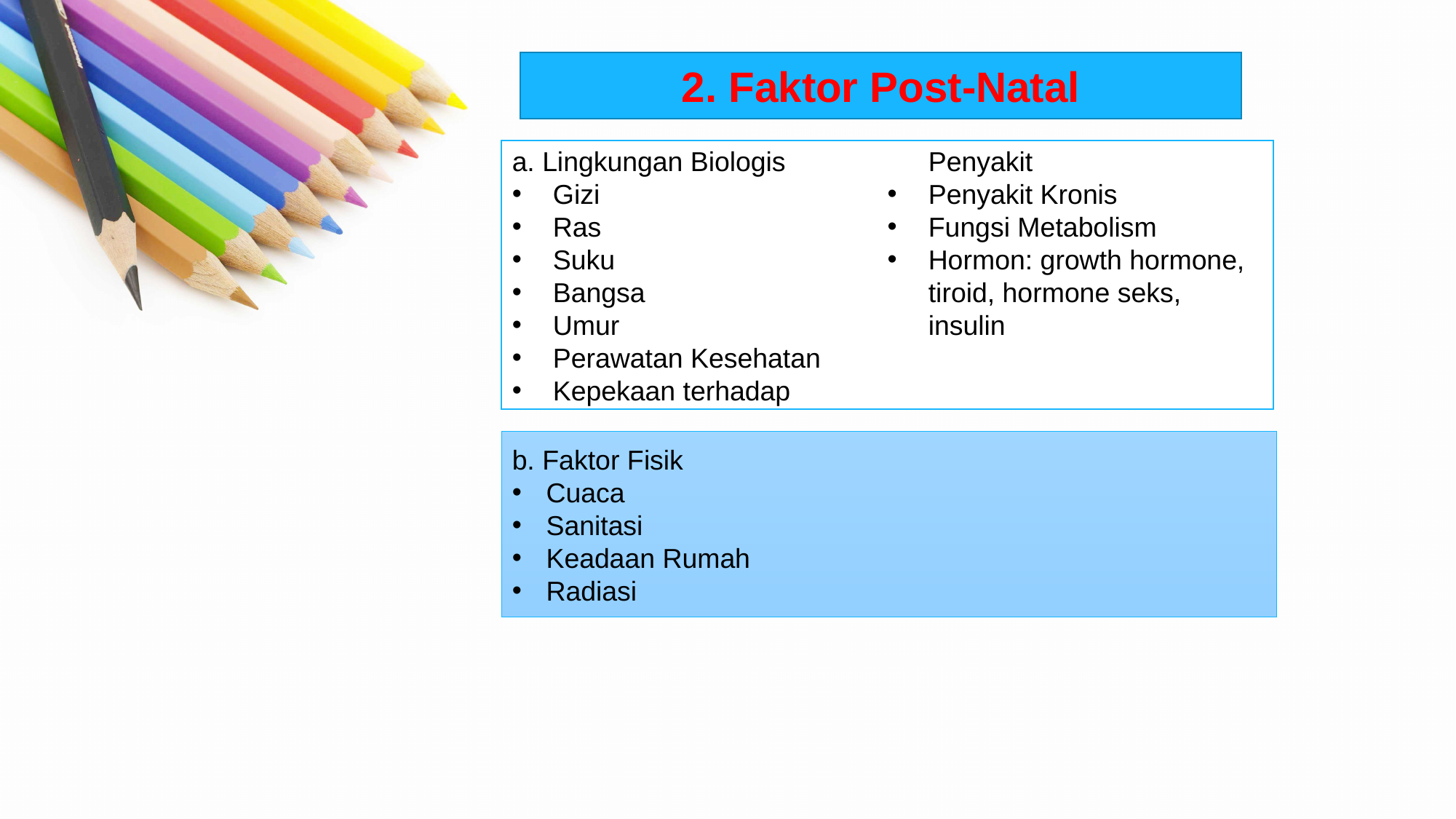

2. Faktor Post-Natal
a. Lingkungan Biologis
Gizi
Ras
Suku
Bangsa
Umur
Perawatan Kesehatan
Kepekaan terhadap Penyakit
Penyakit Kronis
Fungsi Metabolism
Hormon: growth hormone, tiroid, hormone seks, insulin

b. Faktor Fisik
Cuaca
Sanitasi
Keadaan Rumah
Radiasi